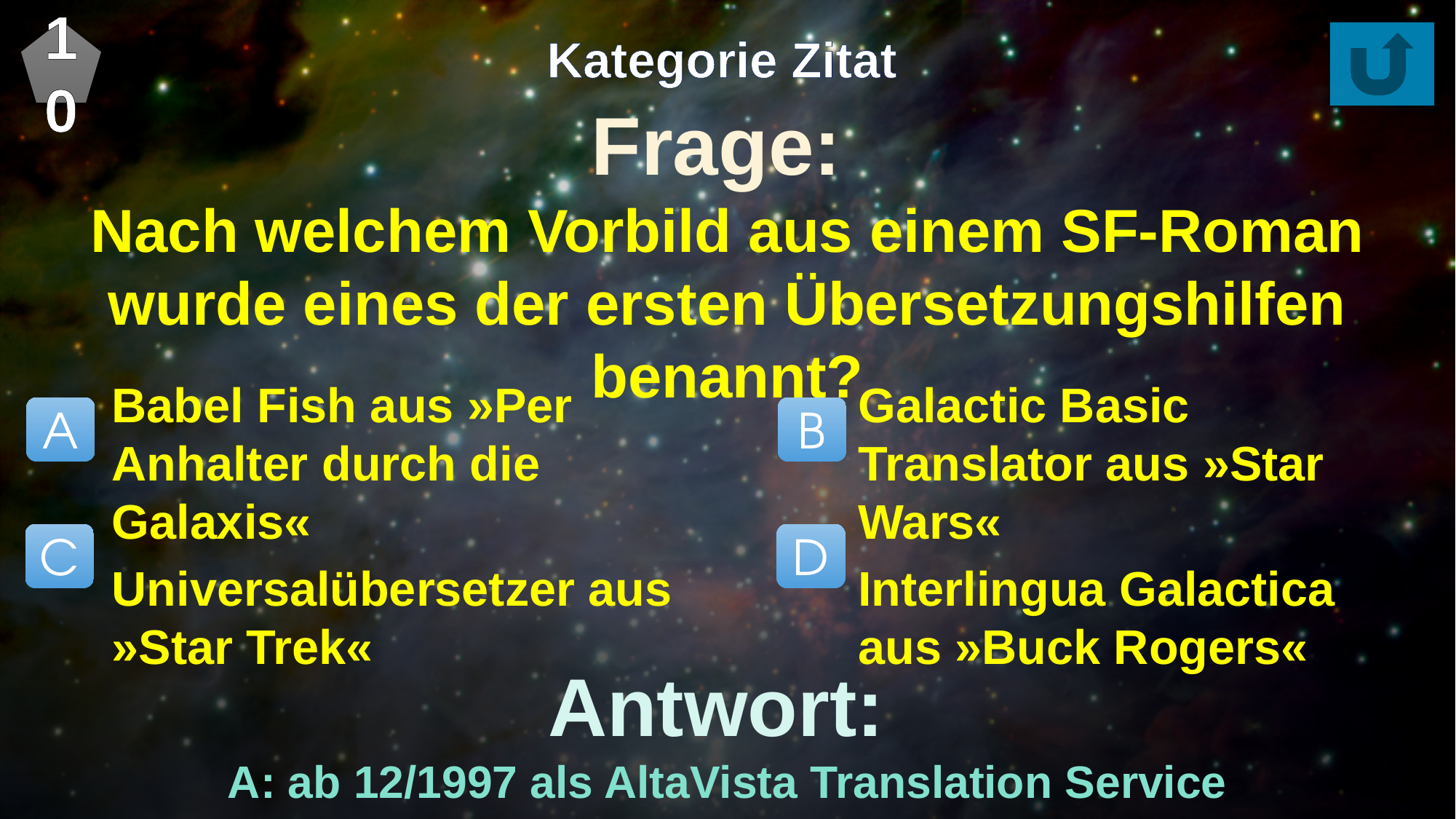

10
Kategorie Zitat

Frage:
Nach welchem Vorbild aus einem SF-Roman wurde eines der ersten Übersetzungshilfen benannt?
Babel Fish aus »Per Anhalter durch die Galaxis«
Universalübersetzer aus
»Star Trek«
Galactic Basic Translator aus »Star Wars«
Interlingua Galactica
aus »Buck Rogers«
A
B
C
D
Antwort:
A: ab 12/1997 als AltaVista Translation Service babelfish.altavista.com